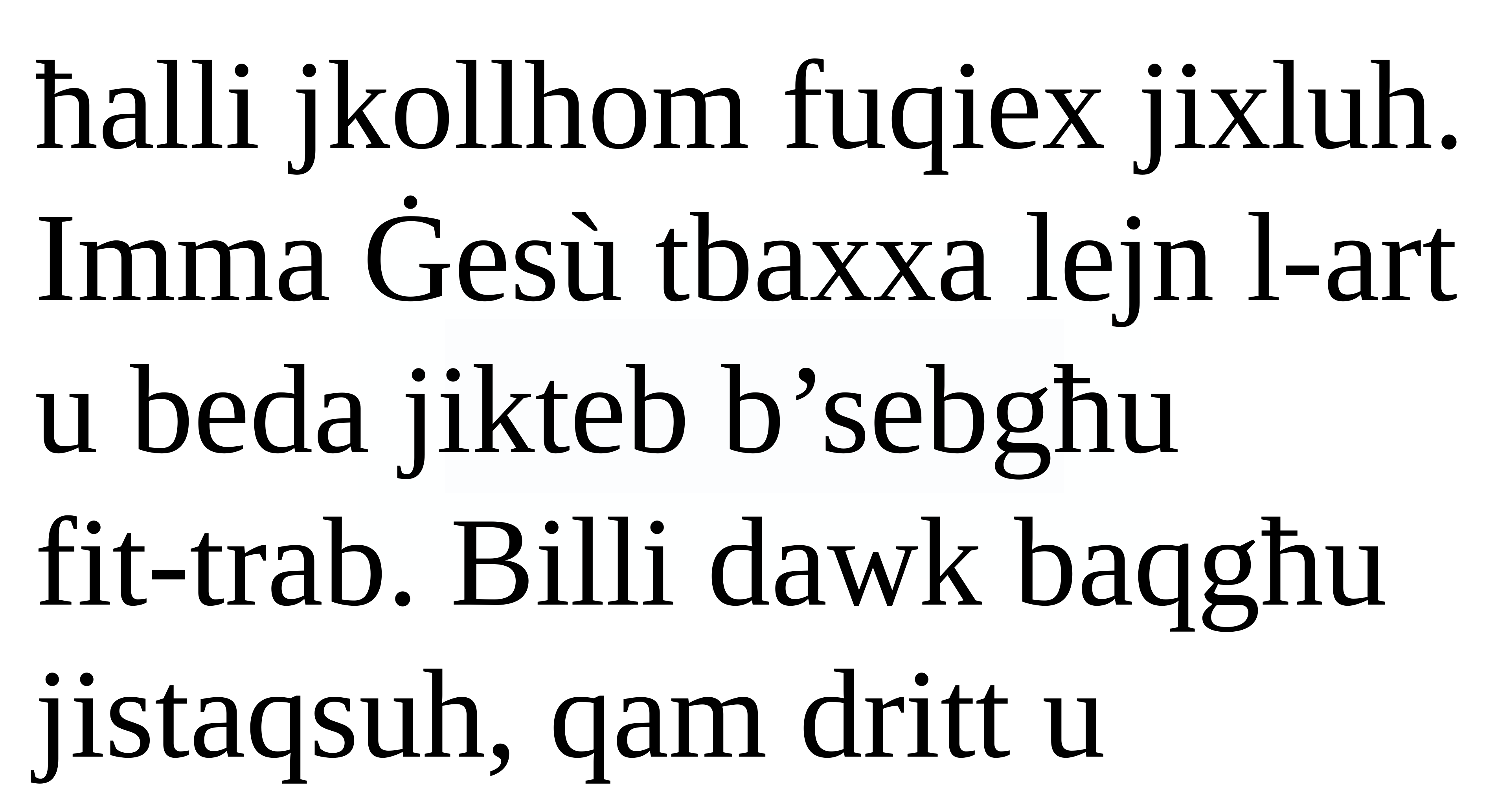

ħalli jkollhom fuqiex jixluh. Imma Ġesù tbaxxa lejn l-art u beda jikteb b’sebgħu
fit-trab. Billi dawk baqgħu jistaqsuh, qam dritt u